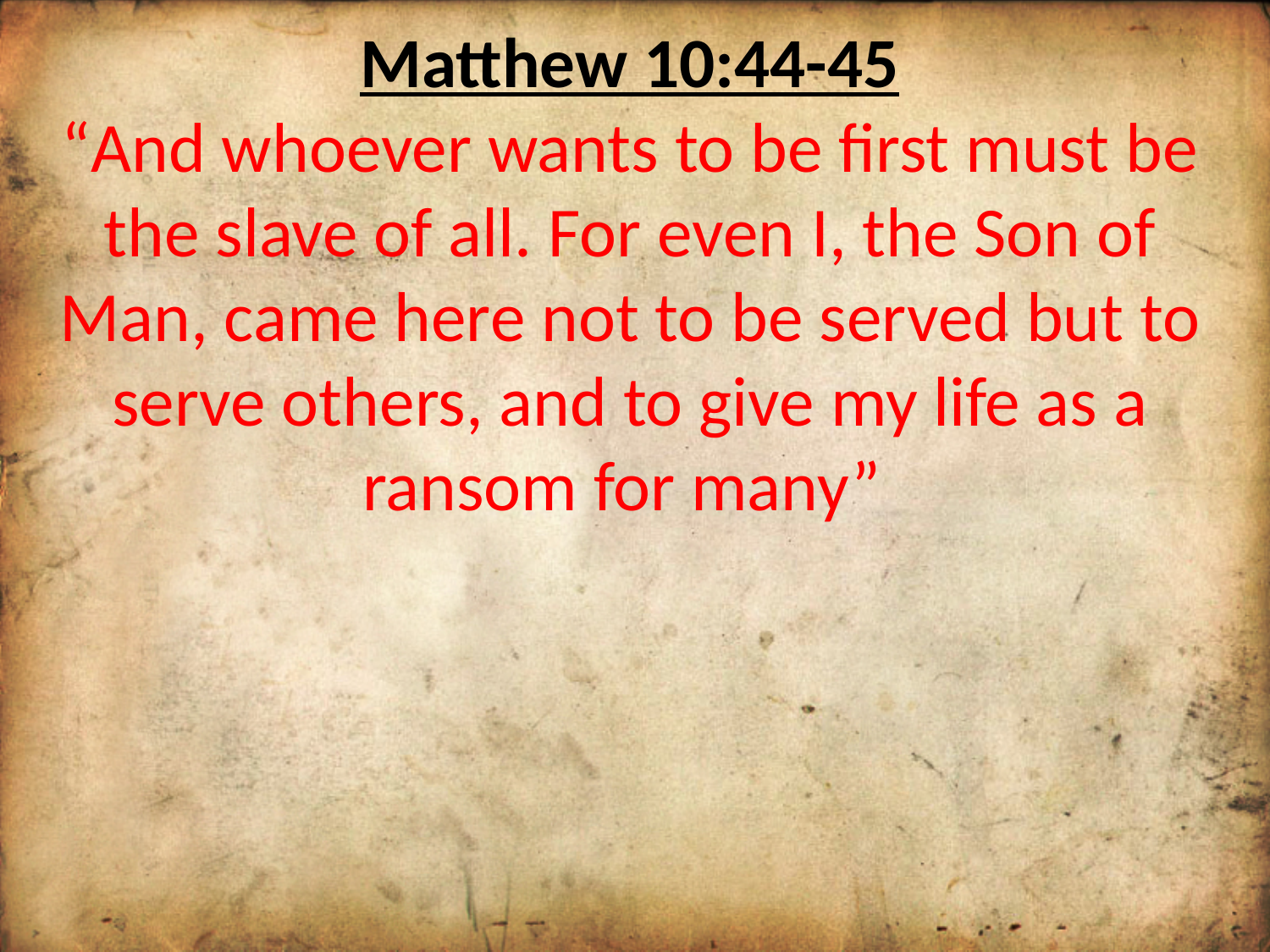

Matthew 10:44-45
“And whoever wants to be first must be the slave of all. For even I, the Son of Man, came here not to be served but to serve others, and to give my life as a ransom for many”